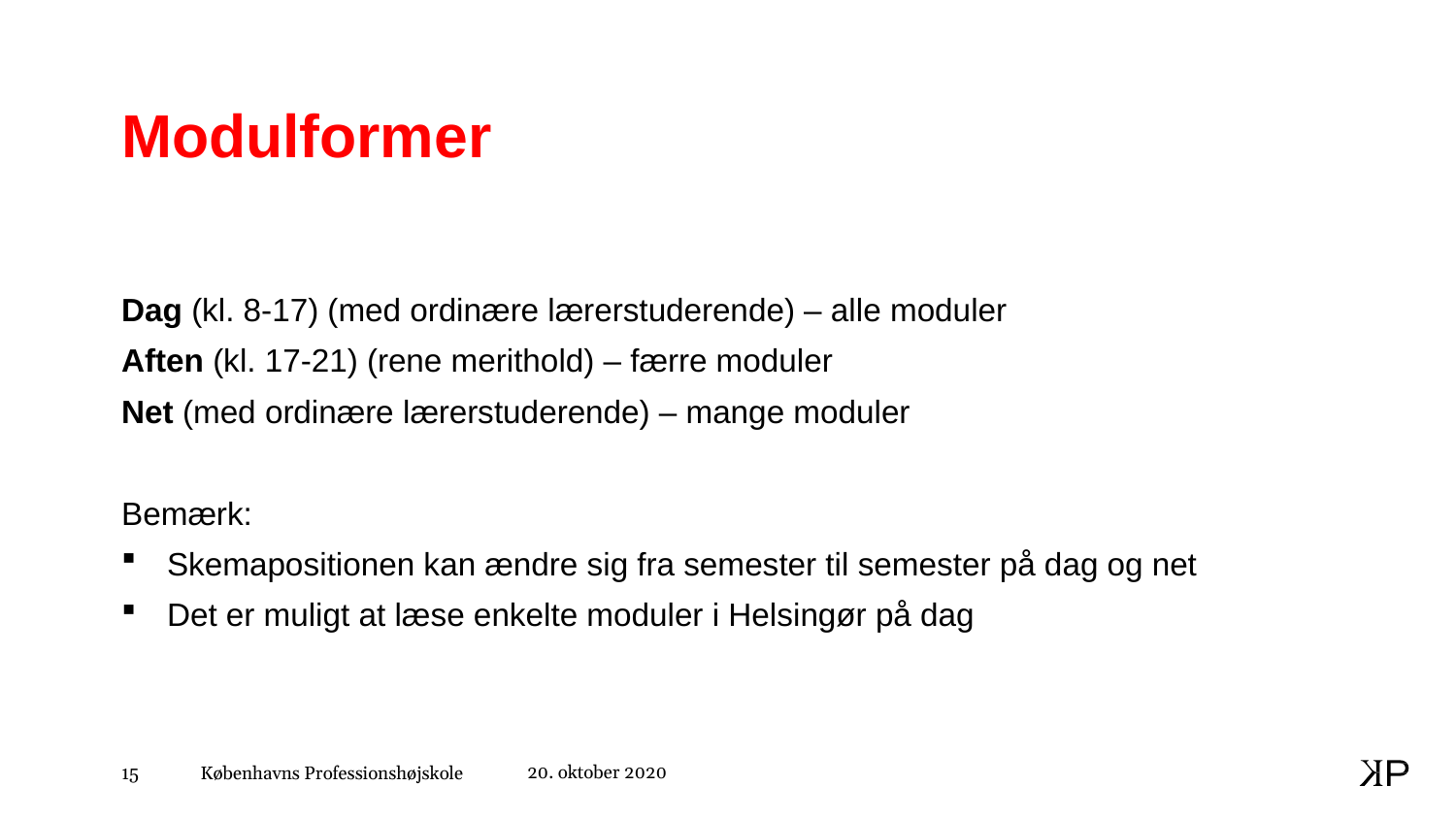

# Modulformer
Dag (kl. 8-17) (med ordinære lærerstuderende) – alle moduler
Aften (kl. 17-21) (rene merithold) – færre moduler
Net (med ordinære lærerstuderende) – mange moduler

Bemærk:
Skemapositionen kan ændre sig fra semester til semester på dag og net
Det er muligt at læse enkelte moduler i Helsingør på dag

20. oktober 2020